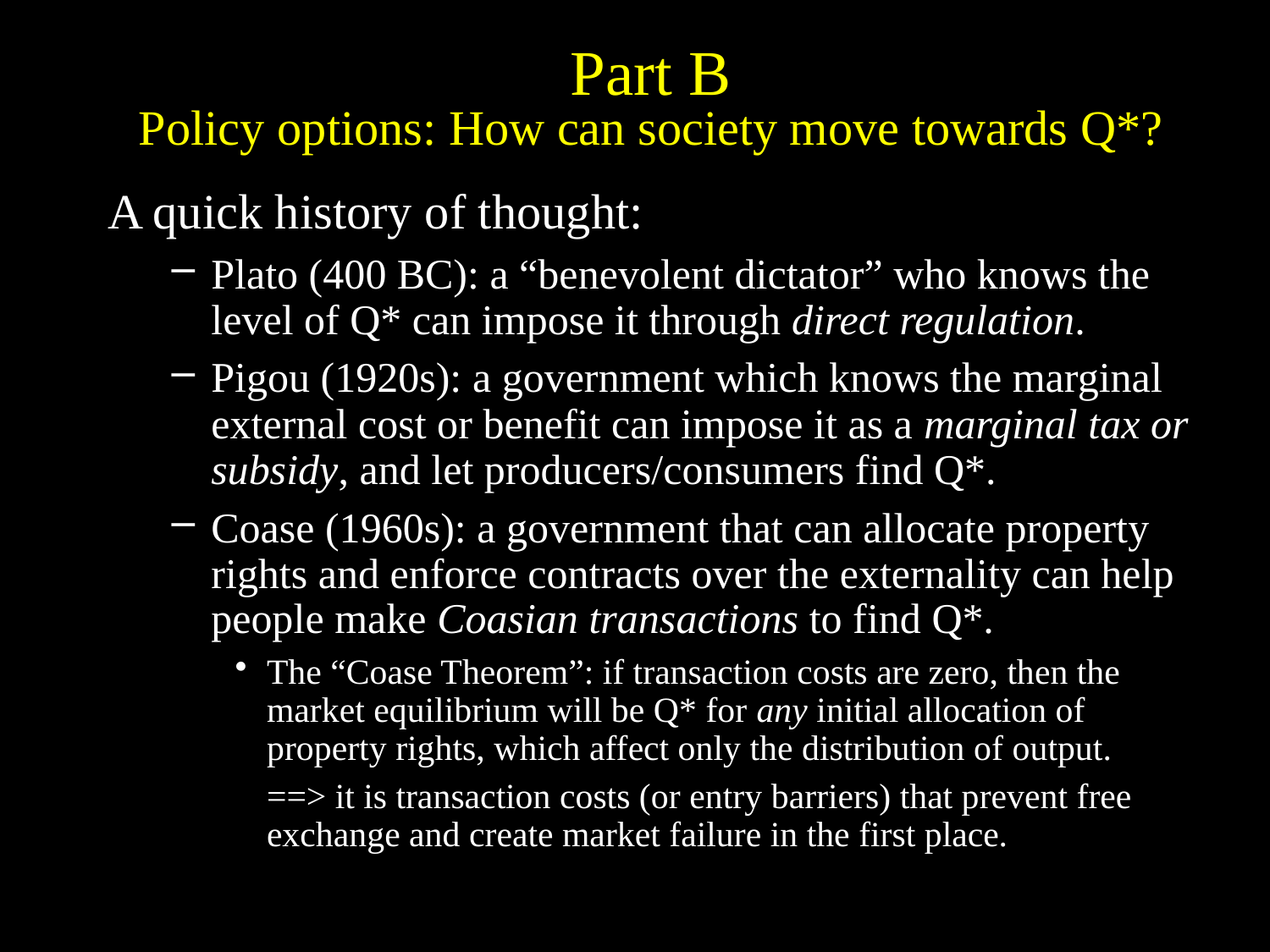

# Part B Policy options: How can society move towards Q*?
A quick history of thought:
Plato (400 BC): a “benevolent dictator” who knows the level of Q* can impose it through direct regulation.
Pigou (1920s): a government which knows the marginal external cost or benefit can impose it as a marginal tax or subsidy, and let producers/consumers find Q*.
Coase (1960s): a government that can allocate property rights and enforce contracts over the externality can help people make Coasian transactions to find Q*.
The “Coase Theorem”: if transaction costs are zero, then the market equilibrium will be Q* for any initial allocation of property rights, which affect only the distribution of output.
	==> it is transaction costs (or entry barriers) that prevent free exchange and create market failure in the first place.